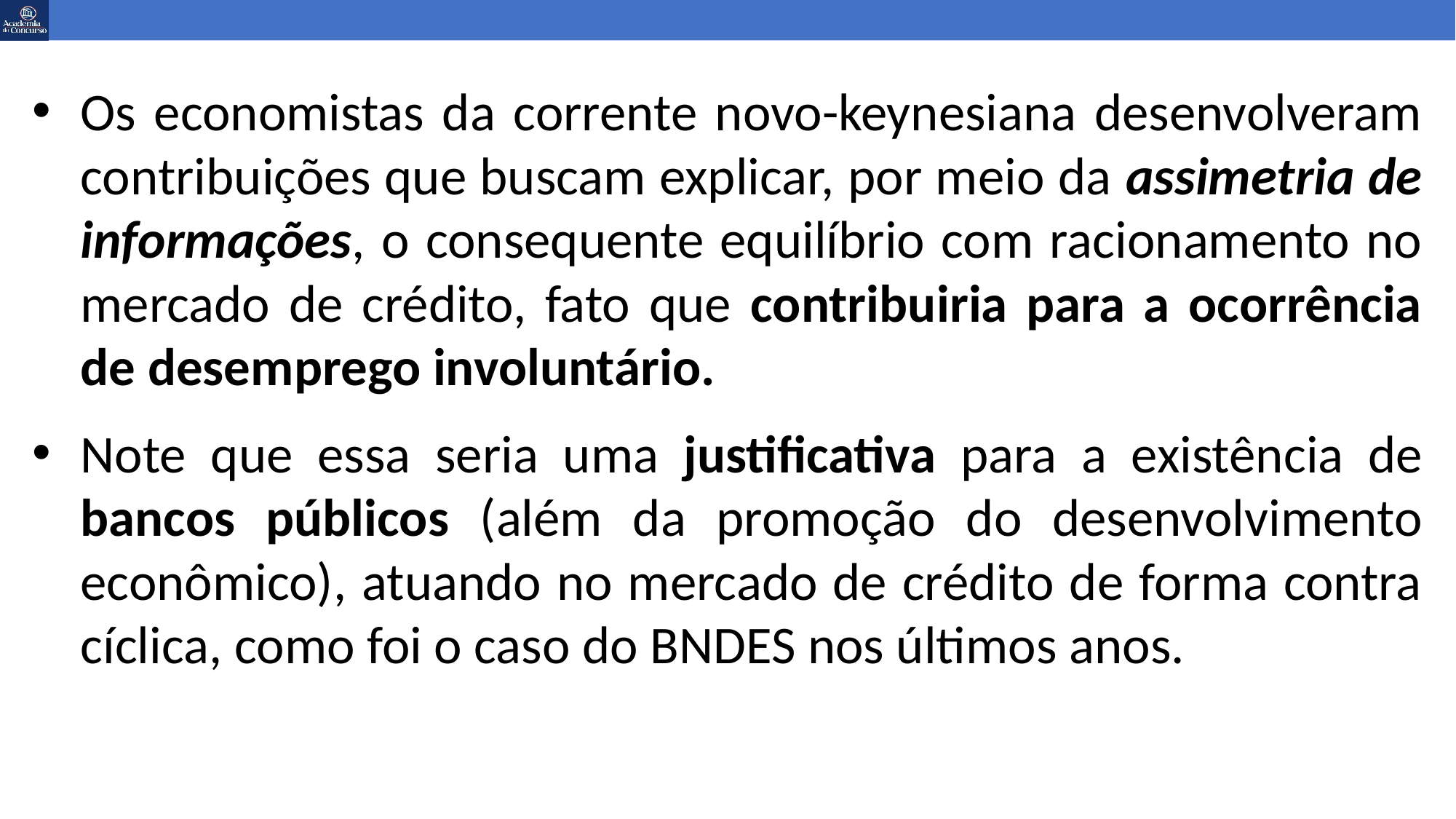

Os economistas da corrente novo-keynesiana desenvolveram contribuições que buscam explicar, por meio da assimetria de informações, o consequente equilíbrio com racionamento no mercado de crédito, fato que contribuiria para a ocorrência de desemprego involuntário.

Note que essa seria uma justificativa para a existência de bancos públicos (além da promoção do desenvolvimento econômico), atuando no mercado de crédito de forma contra cíclica, como foi o caso do BNDES nos últimos anos.